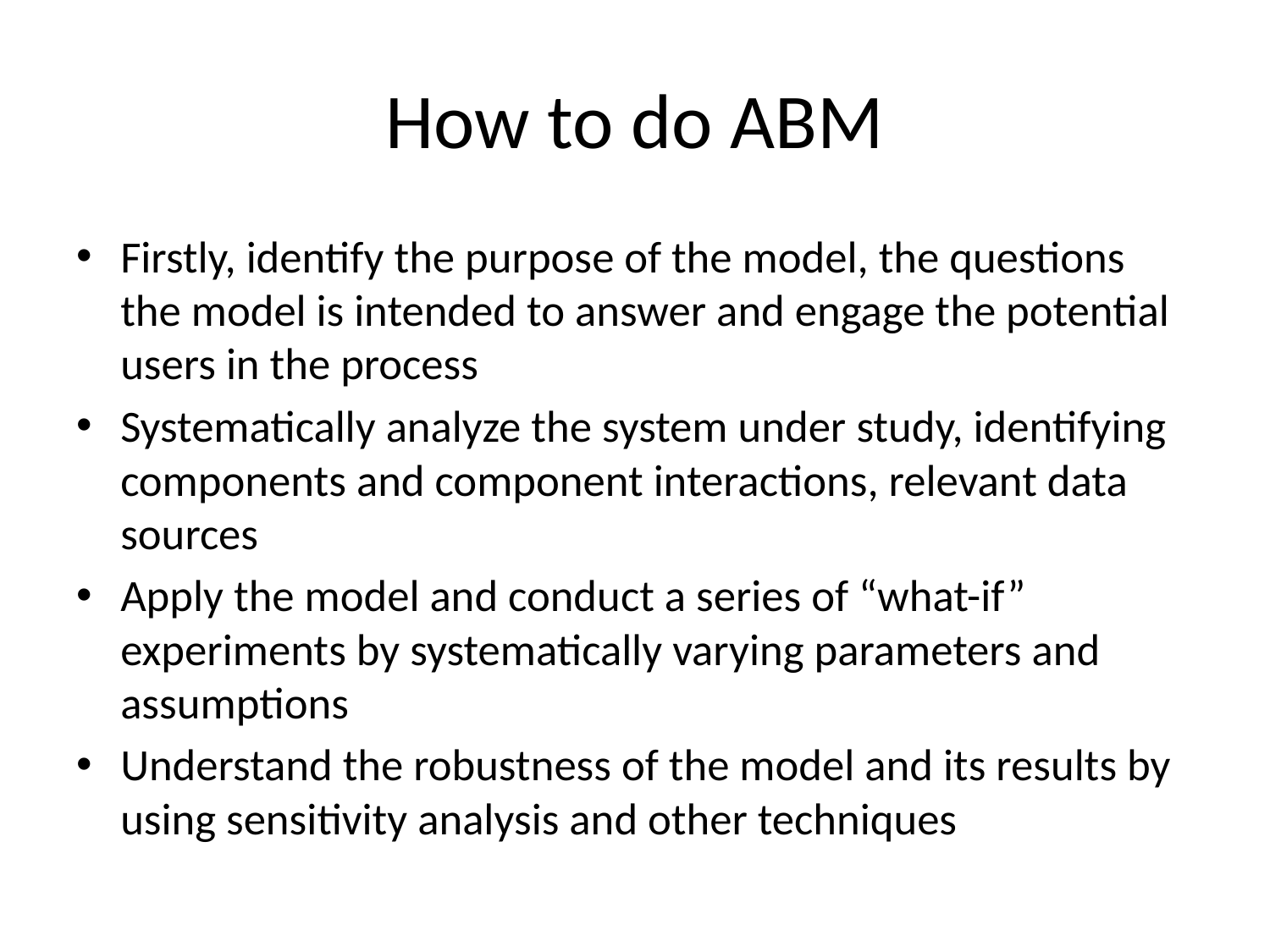

# How to do ABM
Firstly, identify the purpose of the model, the questions the model is intended to answer and engage the potential users in the process
Systematically analyze the system under study, identifying components and component interactions, relevant data sources
Apply the model and conduct a series of “what-if” experiments by systematically varying parameters and assumptions
Understand the robustness of the model and its results by using sensitivity analysis and other techniques